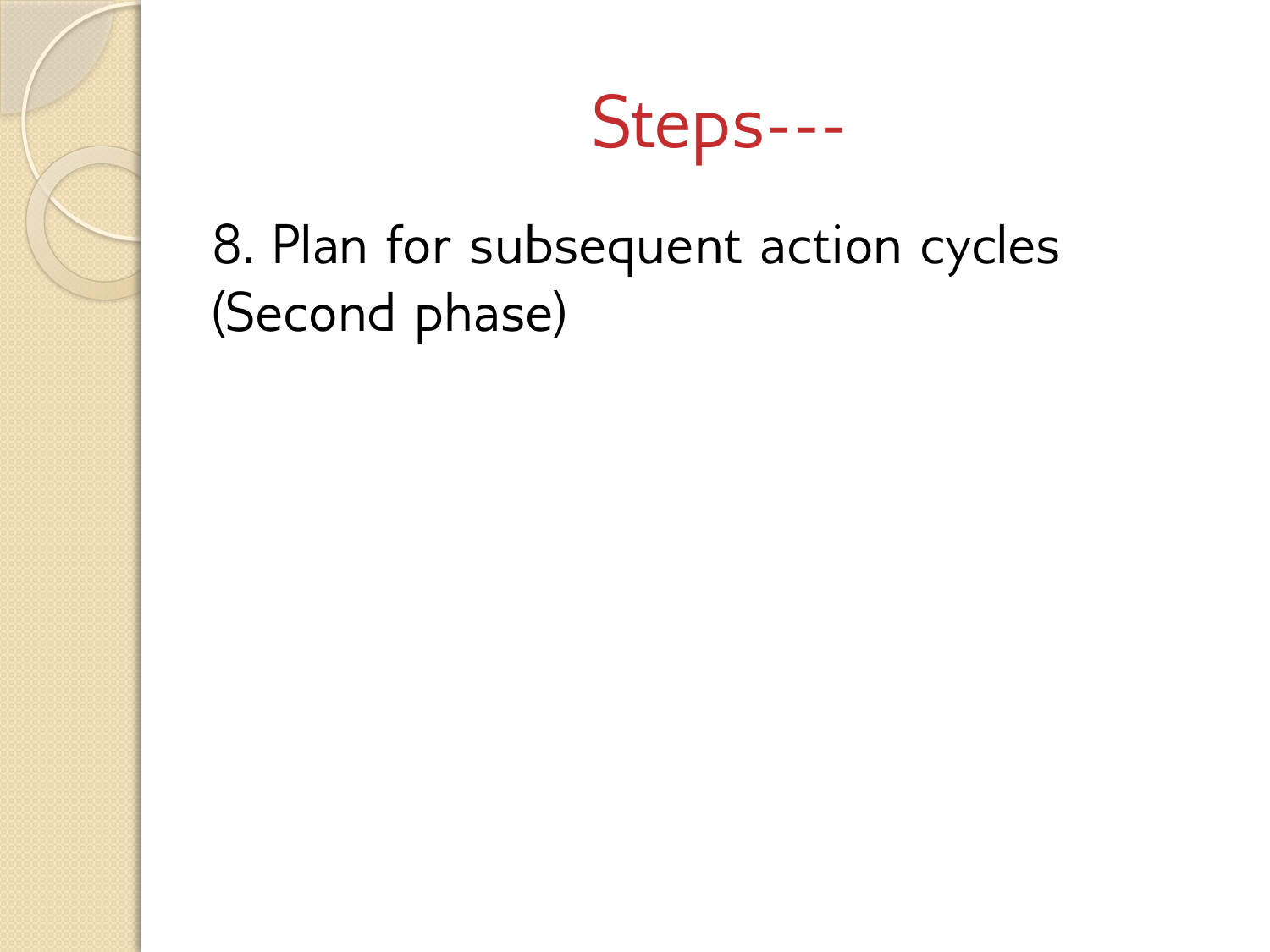

# Steps---
8. Plan for subsequent action cycles (Second phase)